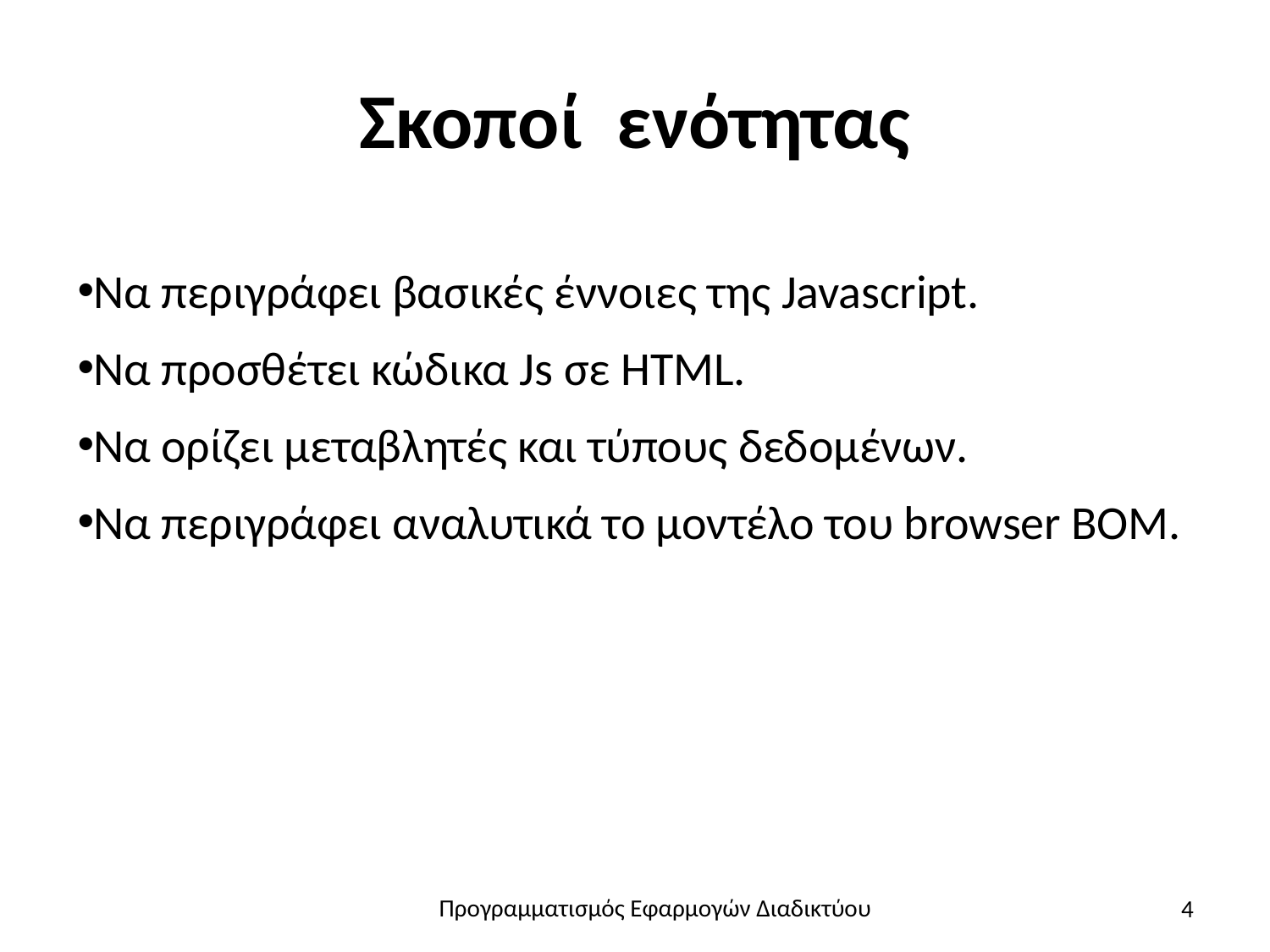

# Σκοποί  ενότητας
Να περιγράφει βασικές έννοιες της Javascript.
Να προσθέτει κώδικα Js σε HTML.
Να ορίζει μεταβλητές και τύπους δεδομένων.
Να περιγράφει αναλυτικά το μοντέλο του browser ΒΟΜ.

4
Προγραμματισμός Εφαρμογών Διαδικτύου